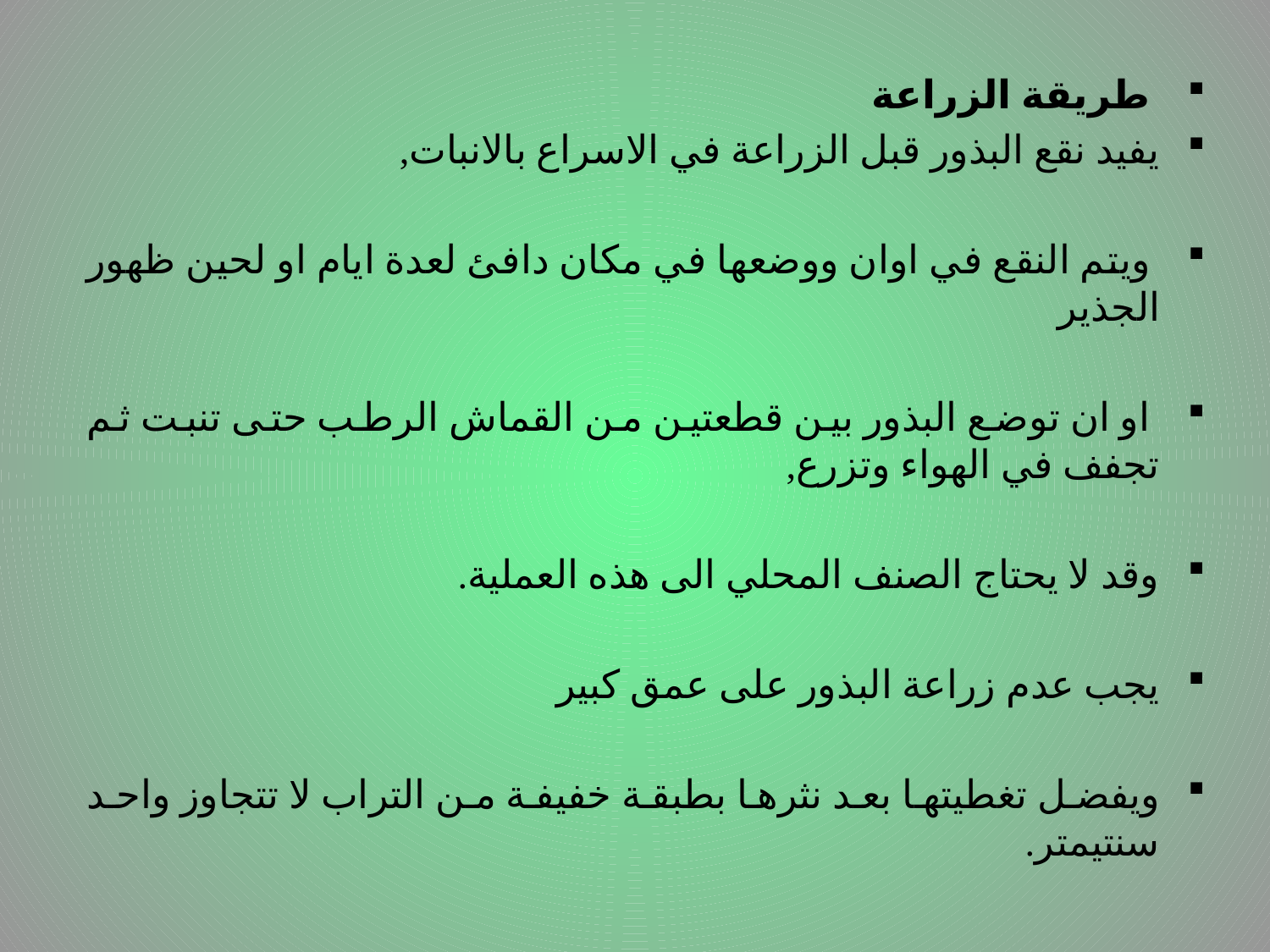

طريقة الزراعة
يفيد نقع البذور قبل الزراعة في الاسراع بالانبات,

 ويتم النقع في اوان ووضعها في مكان دافئ لعدة ايام او لحين ظهور الجذير

 او ان توضع البذور بين قطعتين من القماش الرطب حتى تنبت ثم تجفف في الهواء وتزرع,

وقد لا يحتاج الصنف المحلي الى هذه العملية.

يجب عدم زراعة البذور على عمق كبير

ويفضل تغطيتها بعد نثرها بطبقة خفيفة من التراب لا تتجاوز واحد سنتيمتر.